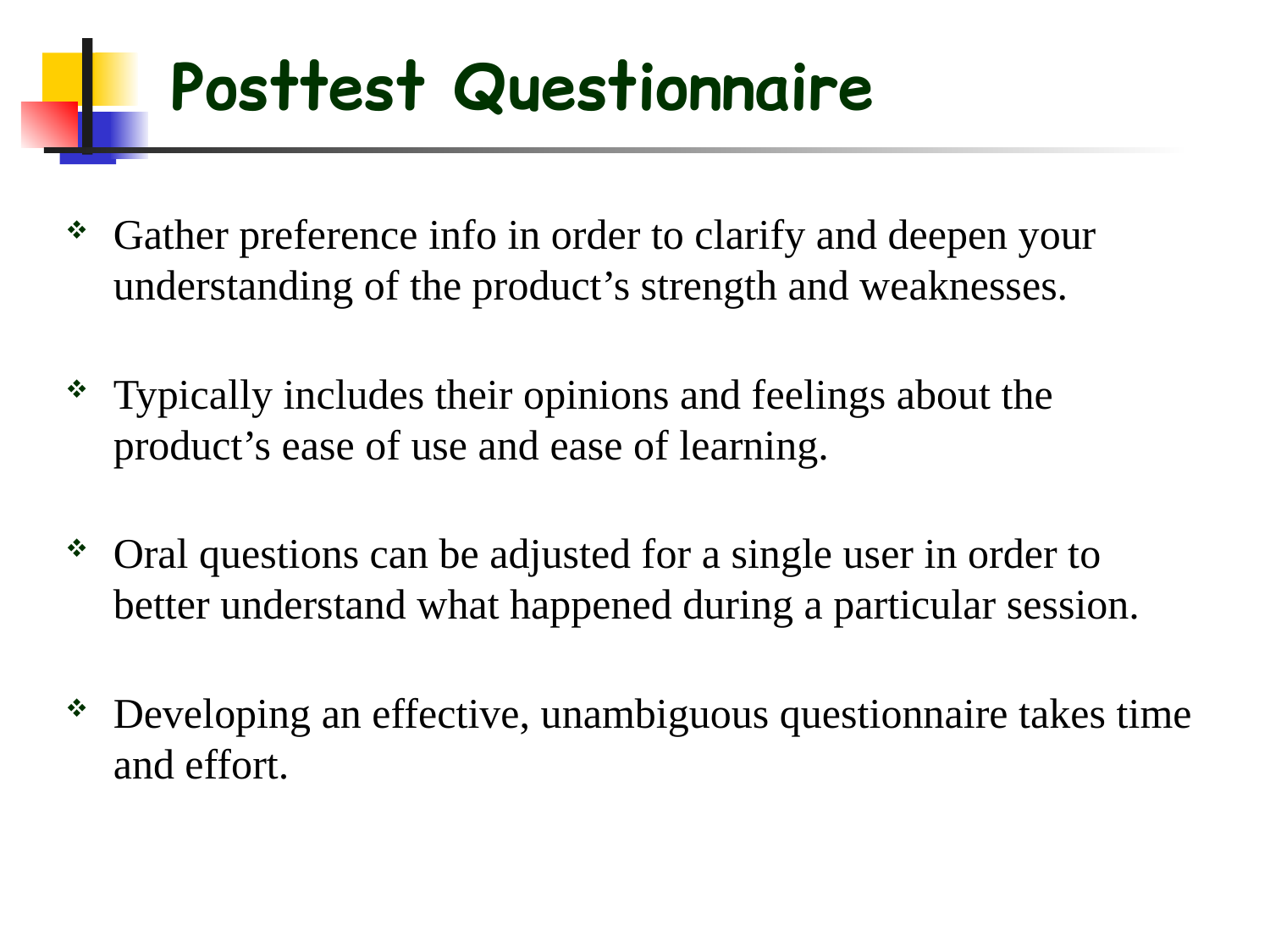

# Posttest Questionnaire
Gather preference info in order to clarify and deepen your understanding of the product’s strength and weaknesses.

Typically includes their opinions and feelings about the product’s ease of use and ease of learning.

Oral questions can be adjusted for a single user in order to better understand what happened during a particular session.

Developing an effective, unambiguous questionnaire takes time and effort.